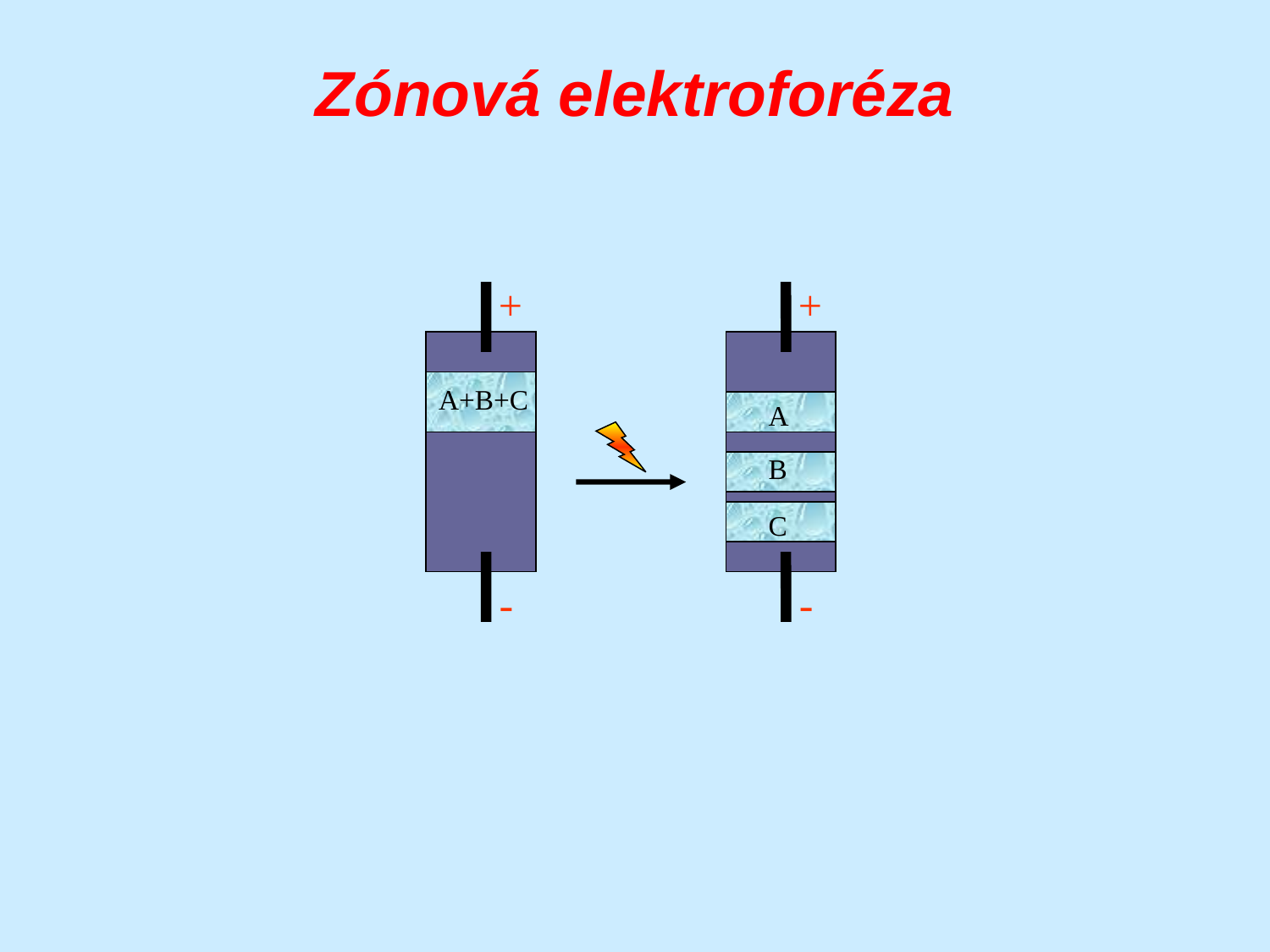

# Zónová elektroforéza
+

A+B+C

-
+

A
B

C

-